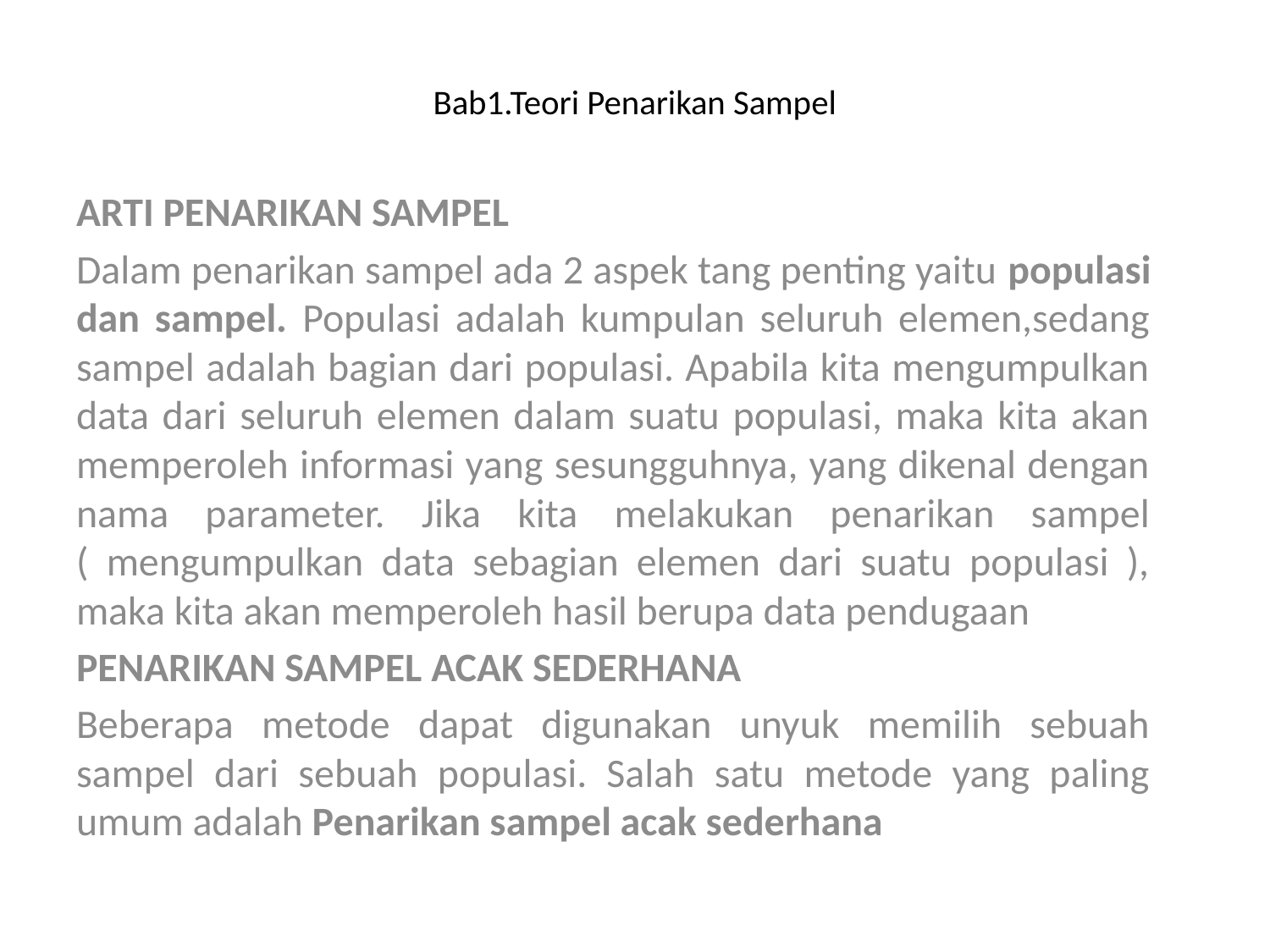

# Bab1.Teori Penarikan Sampel
ARTI PENARIKAN SAMPEL
Dalam penarikan sampel ada 2 aspek tang penting yaitu populasi dan sampel. Populasi adalah kumpulan seluruh elemen,sedang sampel adalah bagian dari populasi. Apabila kita mengumpulkan data dari seluruh elemen dalam suatu populasi, maka kita akan memperoleh informasi yang sesungguhnya, yang dikenal dengan nama parameter. Jika kita melakukan penarikan sampel ( mengumpulkan data sebagian elemen dari suatu populasi ), maka kita akan memperoleh hasil berupa data pendugaan
PENARIKAN SAMPEL ACAK SEDERHANA
Beberapa metode dapat digunakan unyuk memilih sebuah sampel dari sebuah populasi. Salah satu metode yang paling umum adalah Penarikan sampel acak sederhana